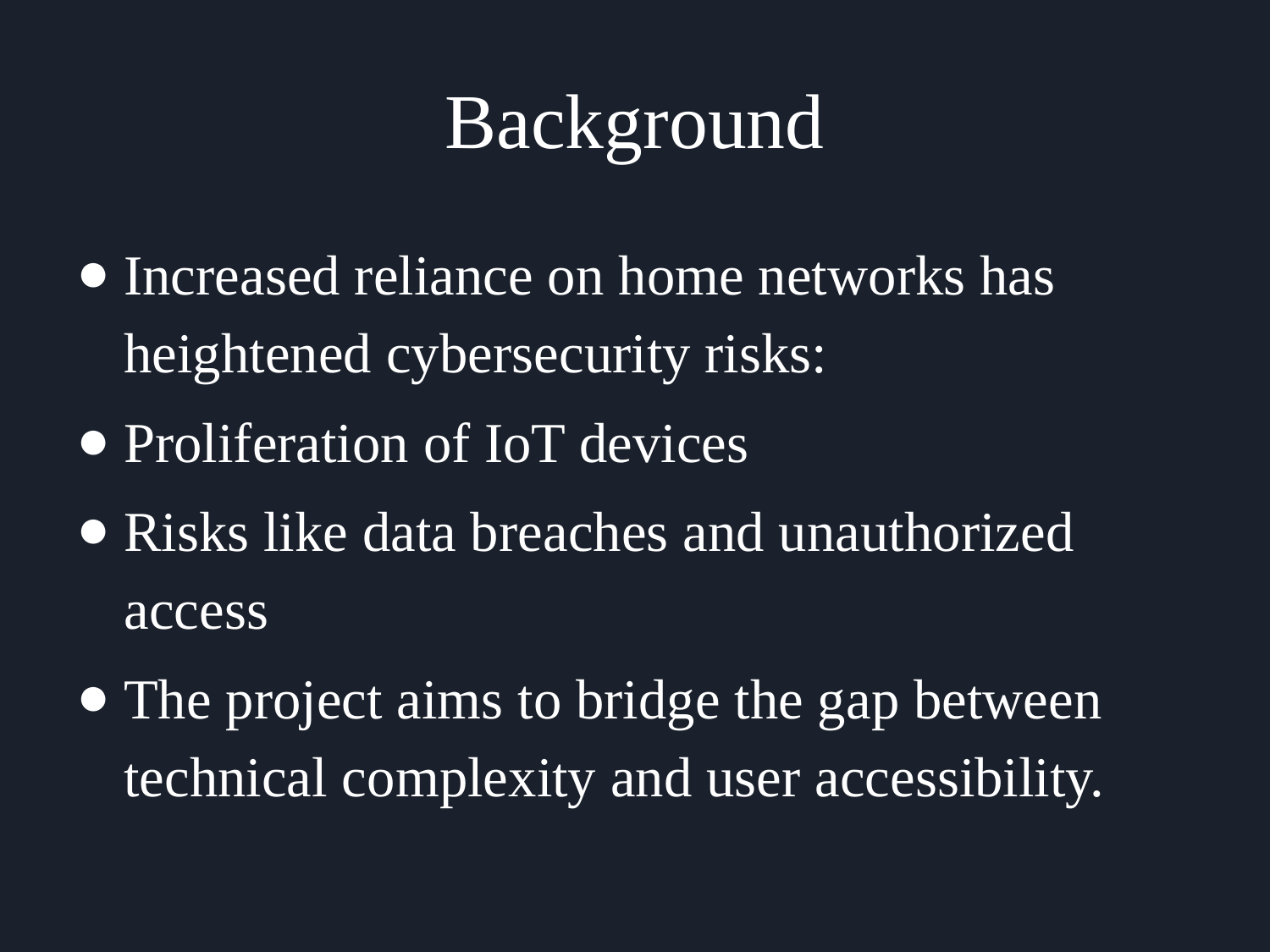

# Background
Increased reliance on home networks has heightened cybersecurity risks:
Proliferation of IoT devices
Risks like data breaches and unauthorized access
The project aims to bridge the gap between technical complexity and user accessibility.